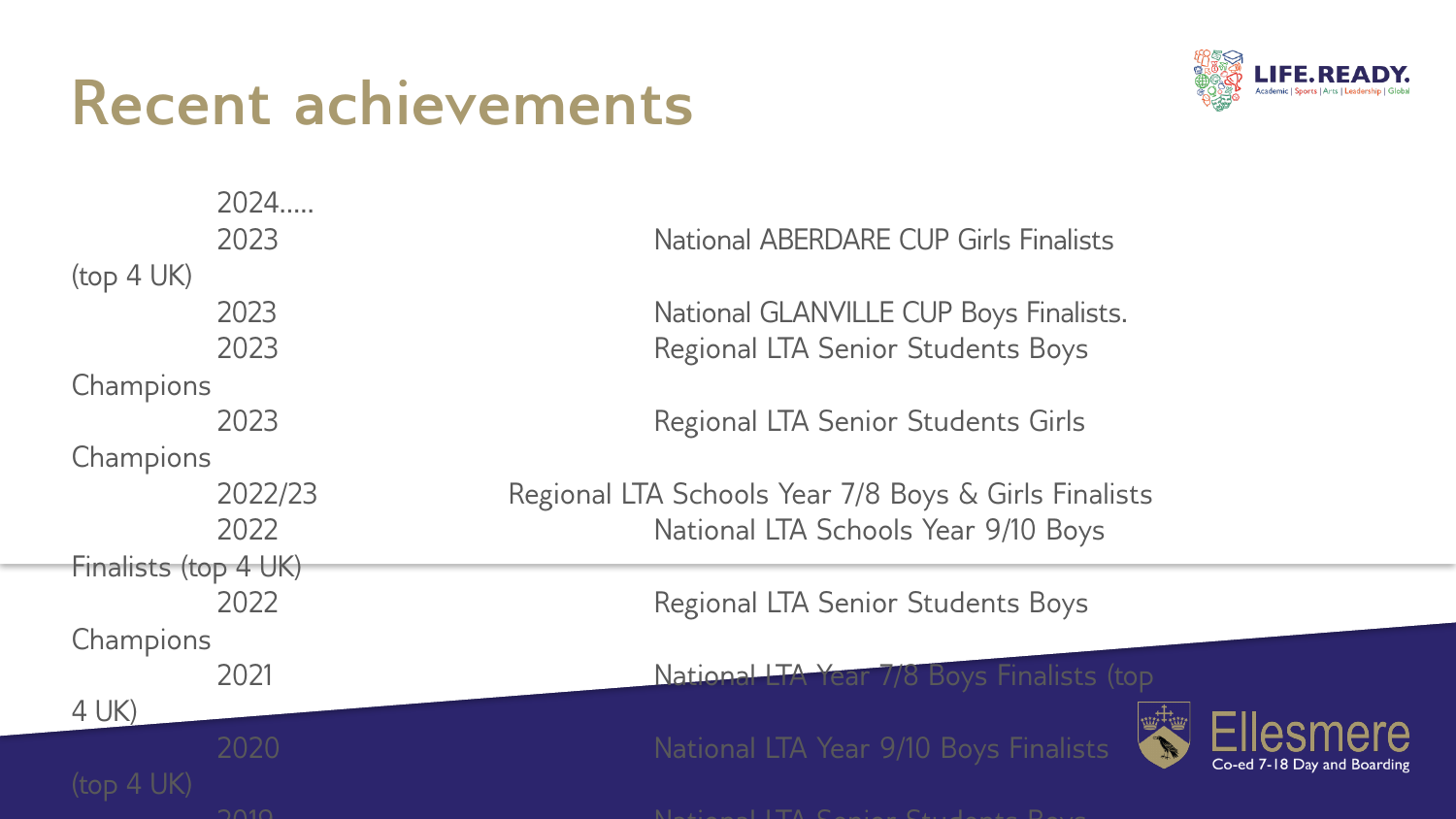

Recent achievements
	2024…..
	2023			National ABERDARE CUP Girls Finalists (top 4 UK)
	2023			National GLANVILLE CUP Boys Finalists.
	2023			Regional LTA Senior Students Boys Champions
	2023			Regional LTA Senior Students Girls Champions
	2022/23		Regional LTA Schools Year 7/8 Boys & Girls Finalists
	2022	 		National LTA Schools Year 9/10 Boys Finalists (top 4 UK)
	2022			Regional LTA Senior Students Boys Champions
	2021			National LTA Year 7/8 Boys Finalists (top 4 UK)
	2020			National LTA Year 9/10 Boys Finalists (top 4 UK)
	2019			National LTA Senior Students Boys Finalists
	2018			National LTA Year 7/8 Girls Finalists (top 4 UK)
	2017,16 &14 	National GLANVILLE CUP Boys Finalists.